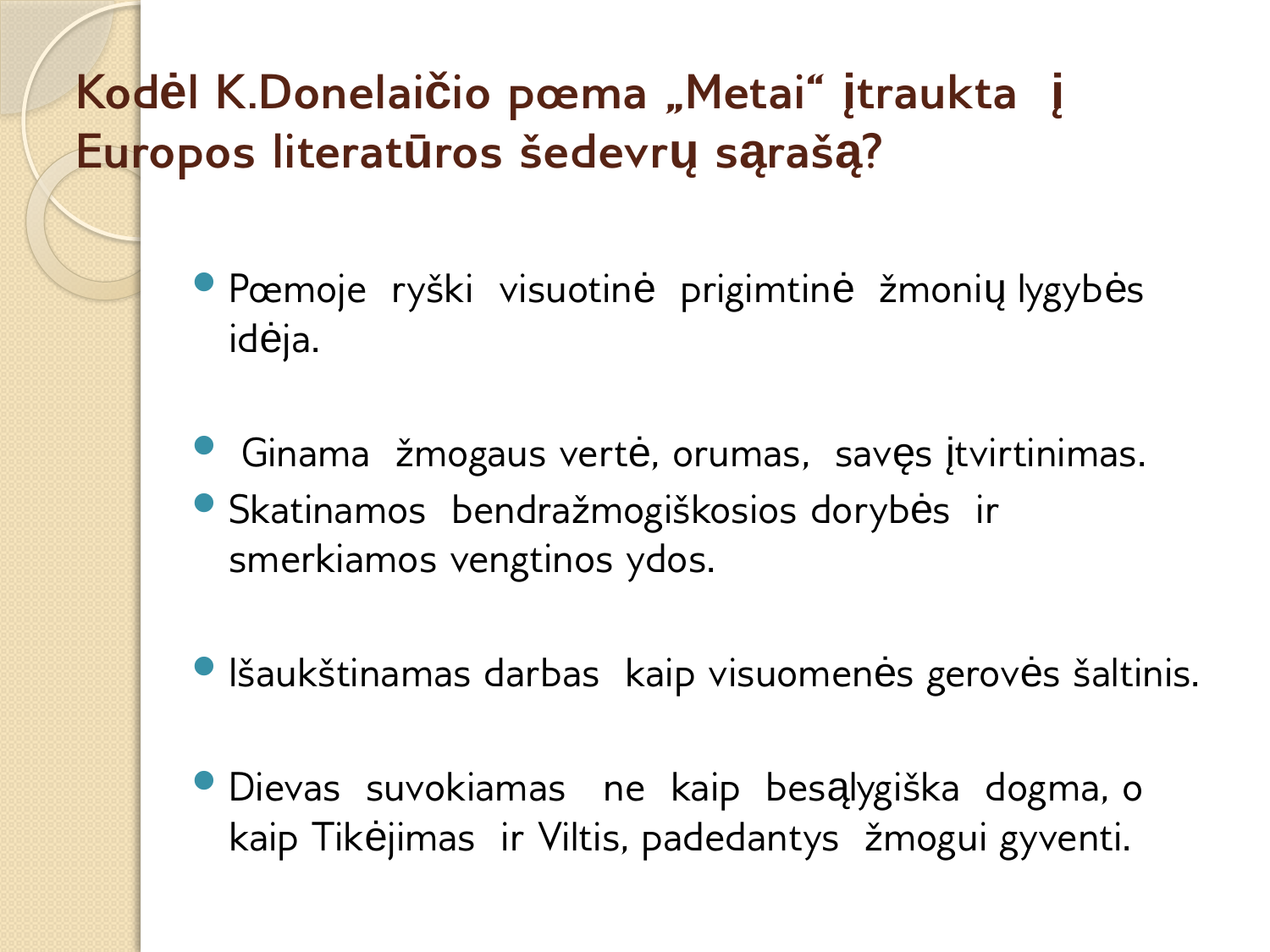

# Kodėl K.Donelaičio poema „Metai“ įtraukta  į Europos literatūros šedevrų sąrašą?

Poemoje  ryški  visuotinė  prigimtinė  žmonių lygybės  idėja.

 Ginama  žmogaus vertė, orumas,  savęs įtvirtinimas.
Skatinamos  bendražmogiškosios dorybės  ir  smerkiamos vengtinos ydos.

Išaukštinamas darbas  kaip visuomenės gerovės šaltinis.

Dievas  suvokiamas   ne  kaip  besąlygiška  dogma, o  kaip Tikėjimas  ir Viltis, padedantys  žmogui gyventi.